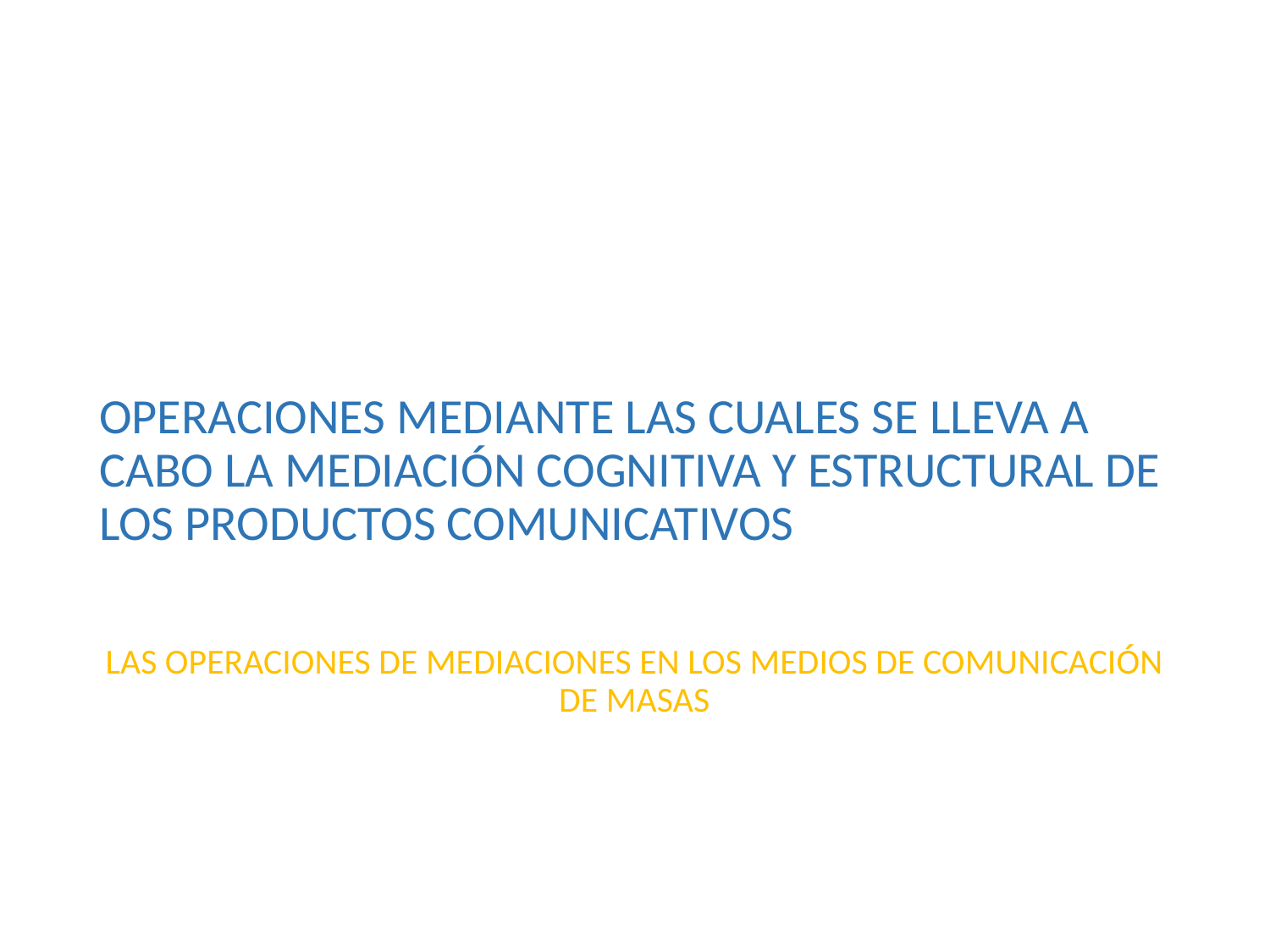

# OPERACIONES MEDIANTE LAS CUALES SE LLEVA A CABO LA MEDIACIÓN COGNITIVA Y ESTRUCTURAL DE LOS PRODUCTOS COMUNICATIVOS
LAS OPERACIONES DE MEDIACIONES EN LOS MEDIOS DE COMUNICACIÓN DE MASAS